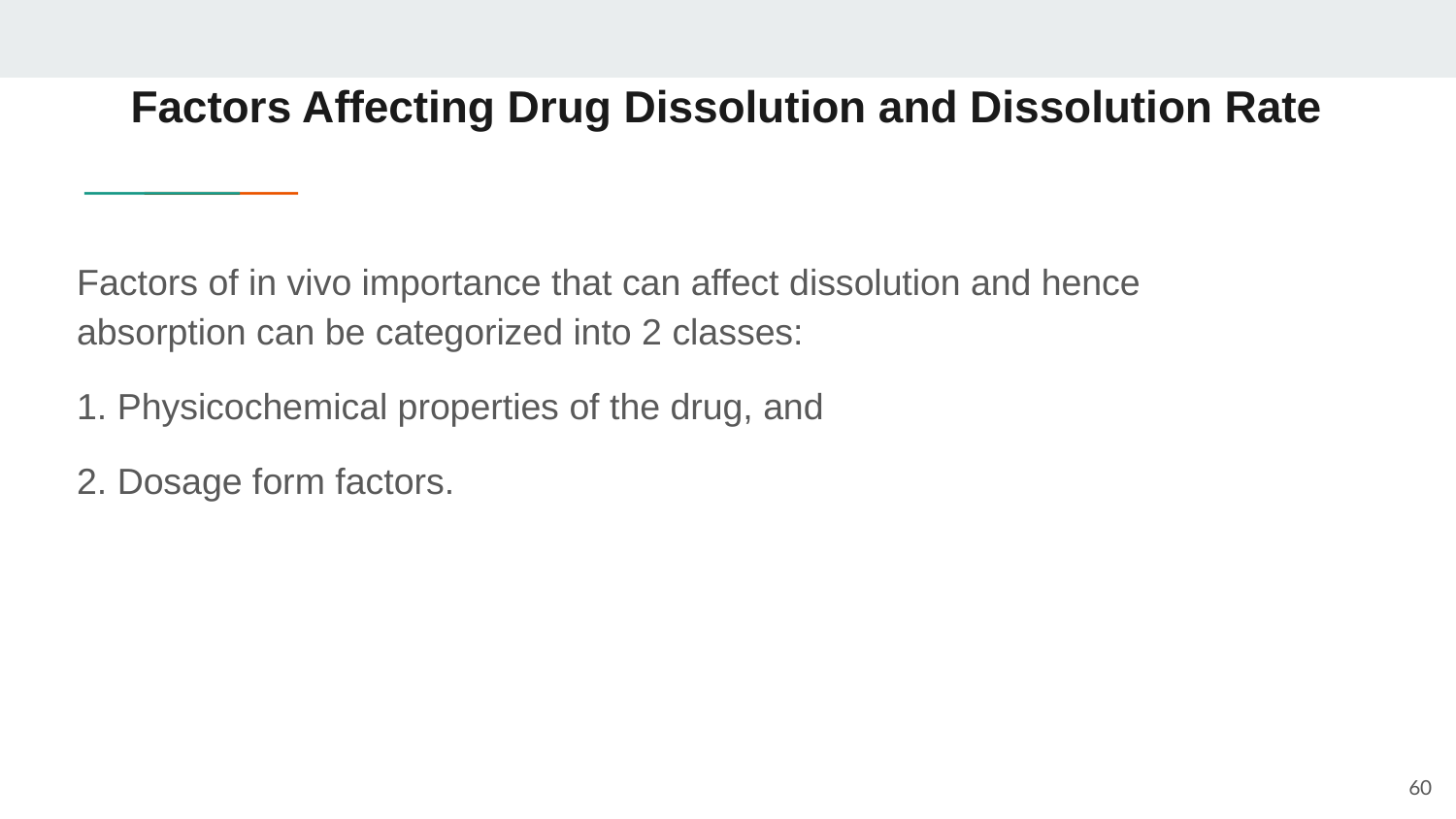

# Factors Affecting Drug Dissolution and Dissolution Rate
Factors of in vivo importance that can affect dissolution and hence absorption can be categorized into 2 classes:
1. Physicochemical properties of the drug, and
2. Dosage form factors.

60